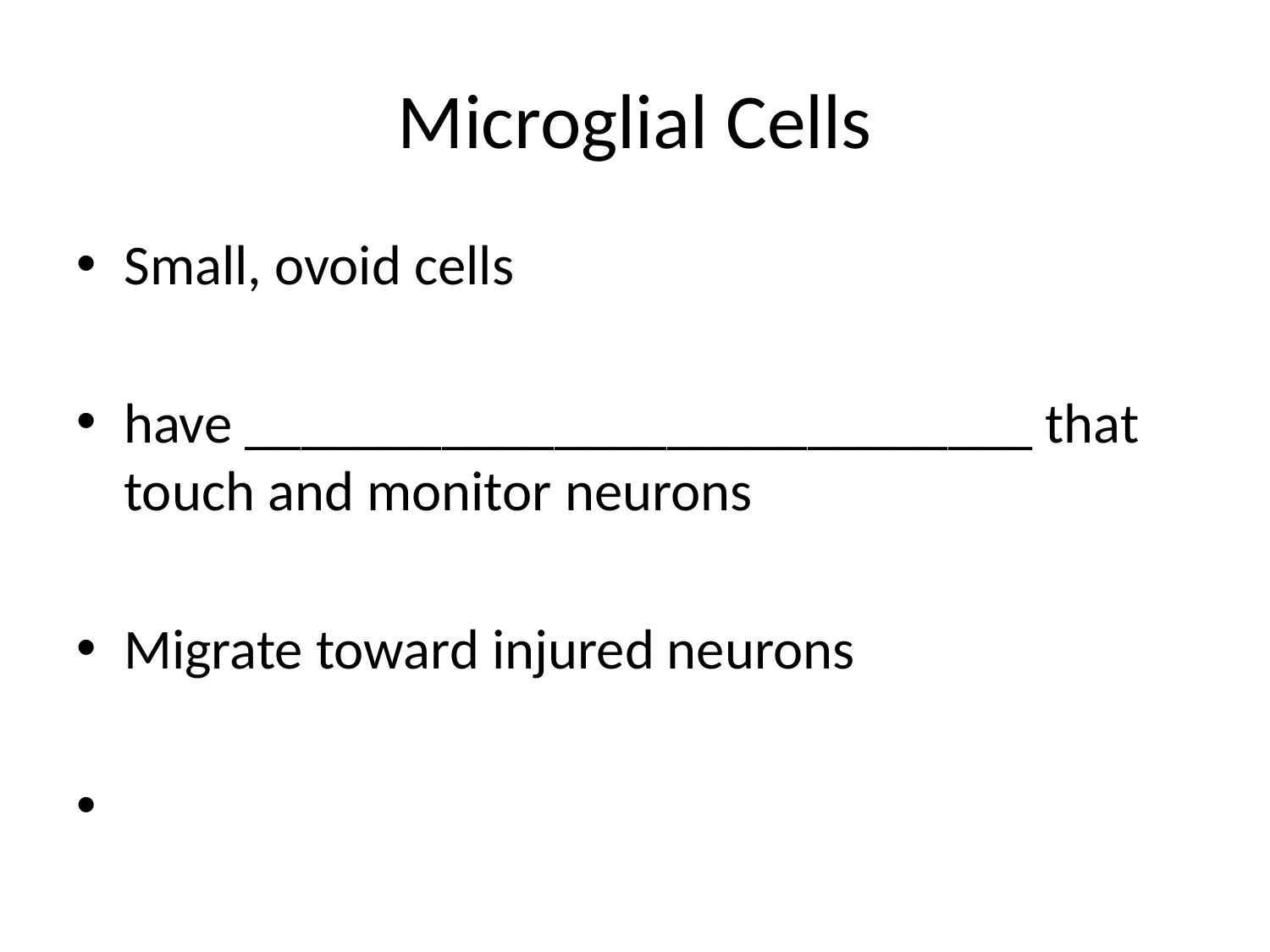

# Microglial Cells
Small, ovoid cells

have ____________________________ that touch and monitor neurons

Migrate toward injured neurons